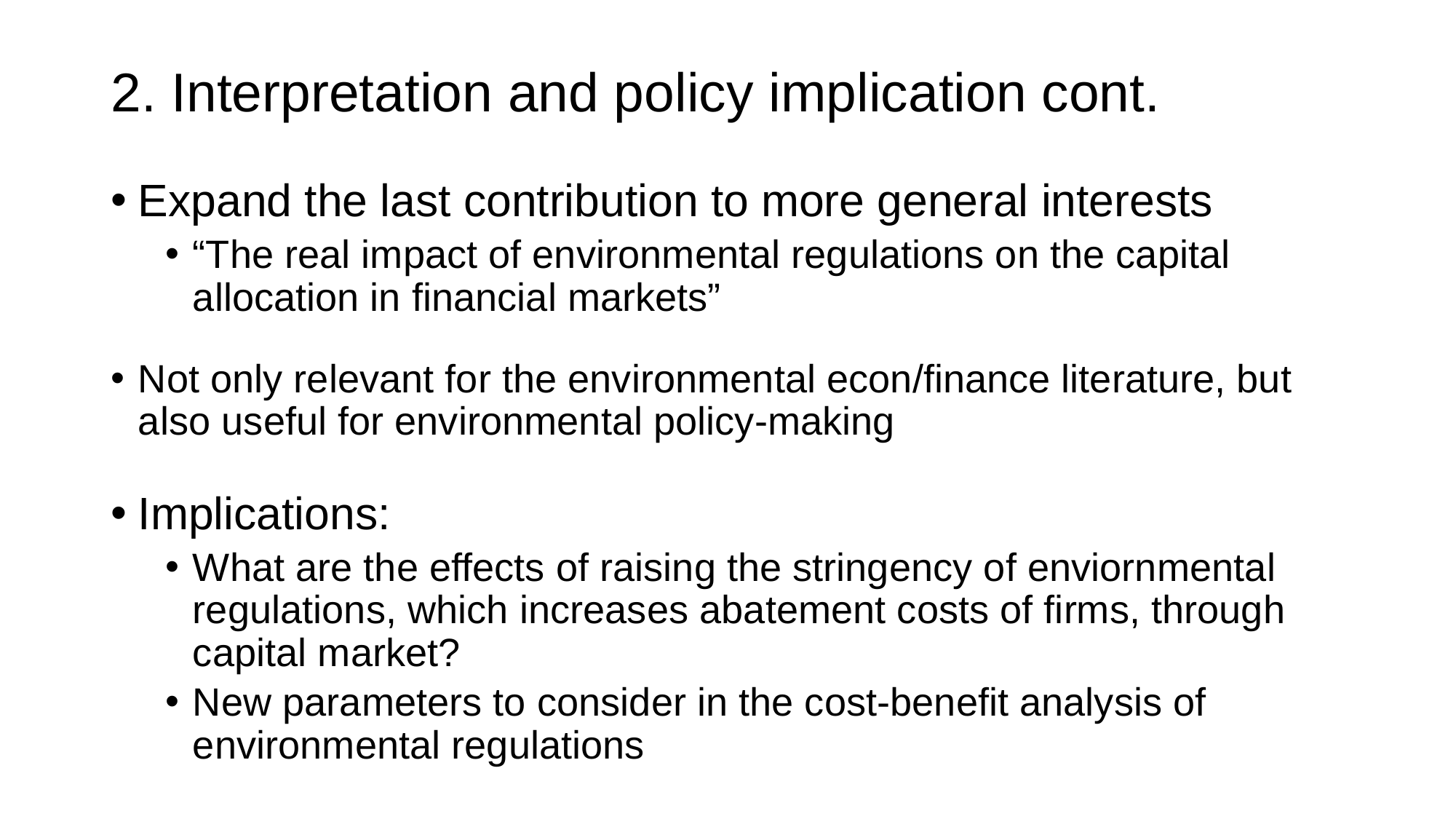

# 2. Interpretation and policy implication cont.
Expand the last contribution to more general interests
“The real impact of environmental regulations on the capital allocation in financial markets”

Not only relevant for the environmental econ/finance literature, but also useful for environmental policy-making

Implications:
What are the effects of raising the stringency of enviornmental regulations, which increases abatement costs of firms, through capital market?
New parameters to consider in the cost-benefit analysis of environmental regulations